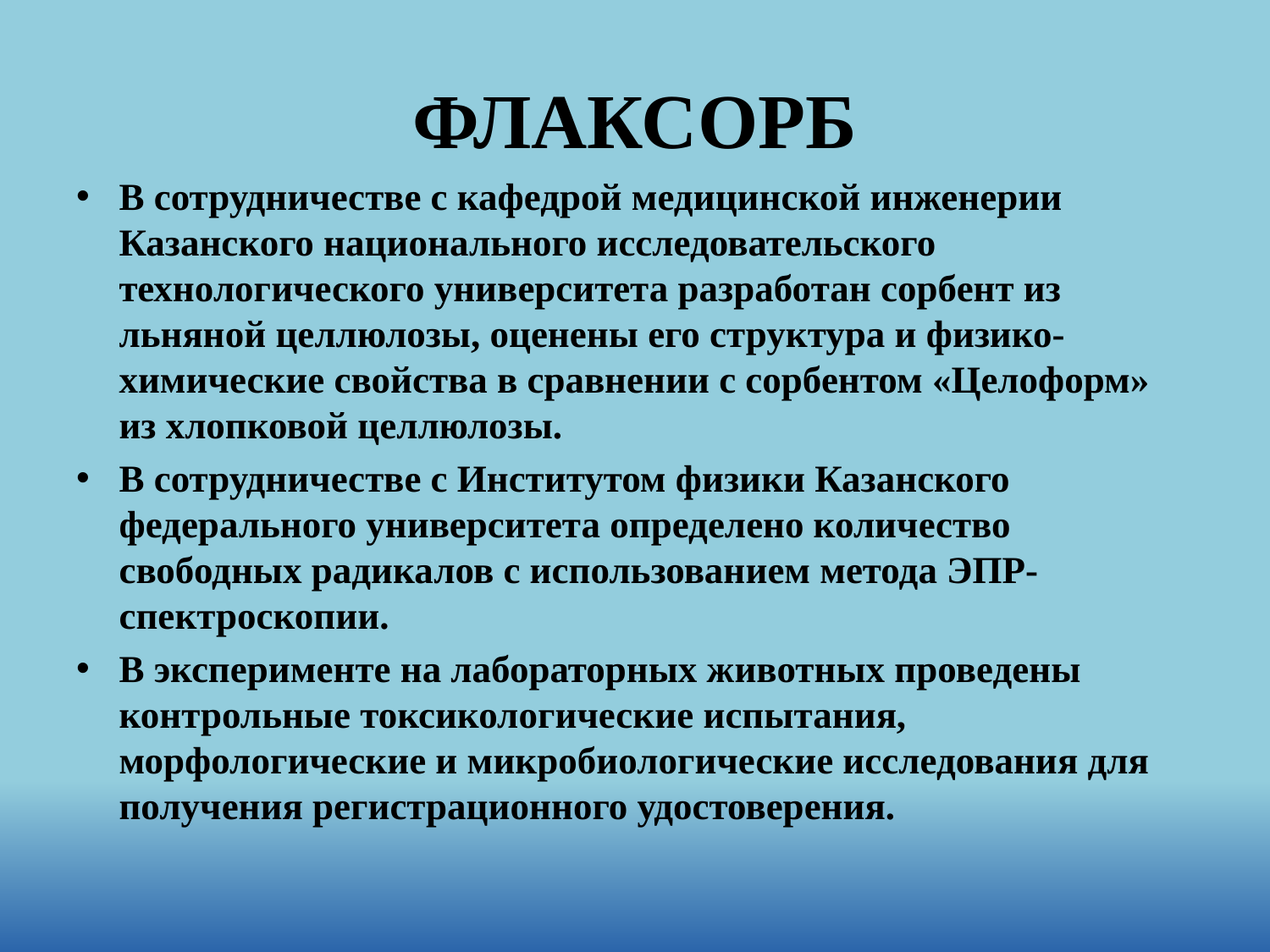

# ФЛАКСОРБ
В сотрудничестве с кафедрой медицинской инженерии Казанского национального исследовательского технологического университета разработан сорбент из льняной целлюлозы, оценены его структура и физико-химические свойства в сравнении с сорбентом «Целоформ» из хлопковой целлюлозы.
В сотрудничестве с Институтом физики Казанского федерального университета определено количество свободных радикалов с использованием метода ЭПР-спектроскопии.
В эксперименте на лабораторных животных проведены контрольные токсикологические испытания, морфологические и микробиологические исследования для получения регистрационного удостоверения.